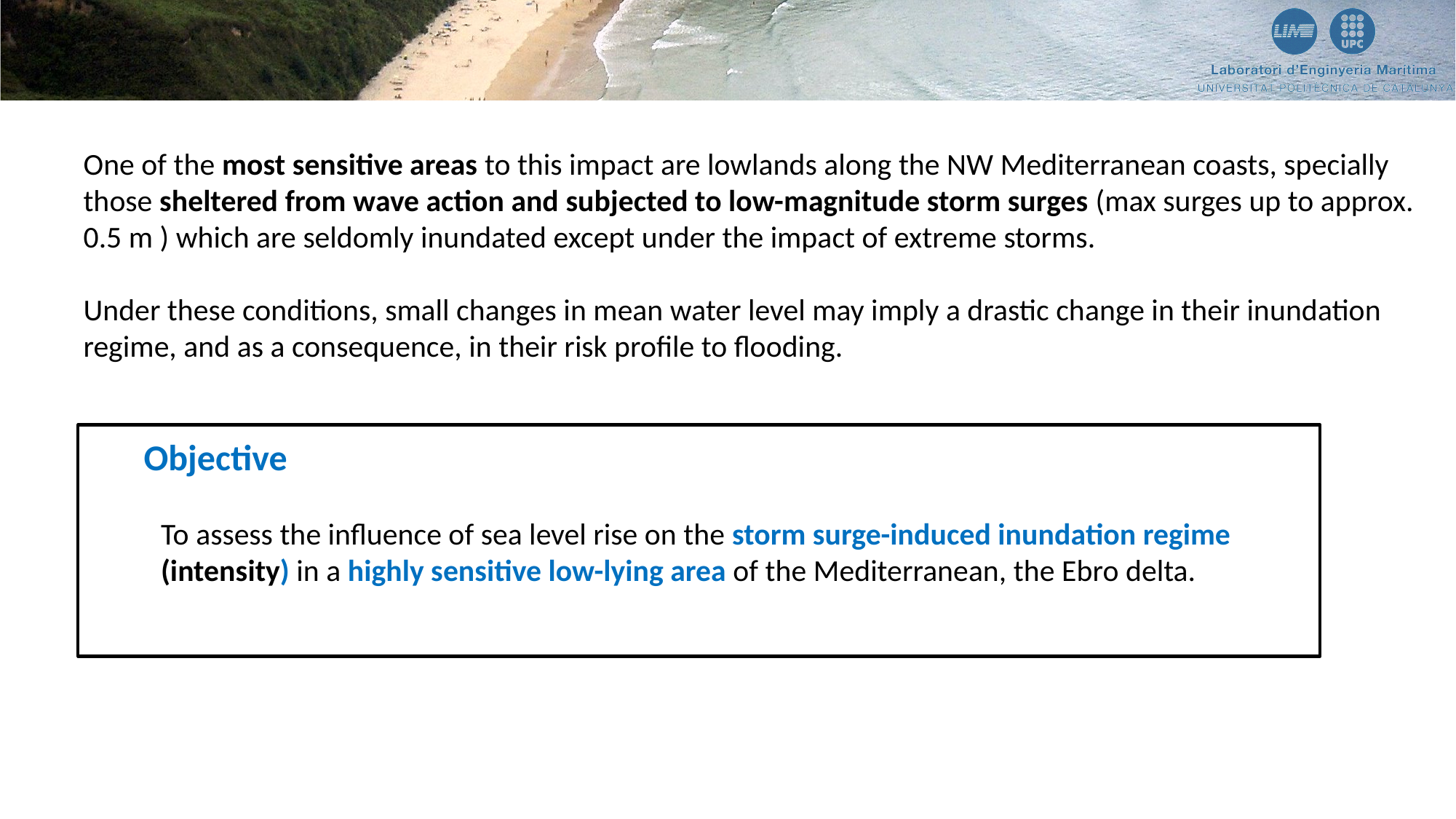

One of the most sensitive areas to this impact are lowlands along the NW Mediterranean coasts, specially those sheltered from wave action and subjected to low-magnitude storm surges (max surges up to approx. 0.5 m ) which are seldomly inundated except under the impact of extreme storms.

Under these conditions, small changes in mean water level may imply a drastic change in their inundation regime, and as a consequence, in their risk profile to flooding.

Objective
To assess the influence of sea level rise on the storm surge-induced inundation regime (intensity) in a highly sensitive low-lying area of the Mediterranean, the Ebro delta.